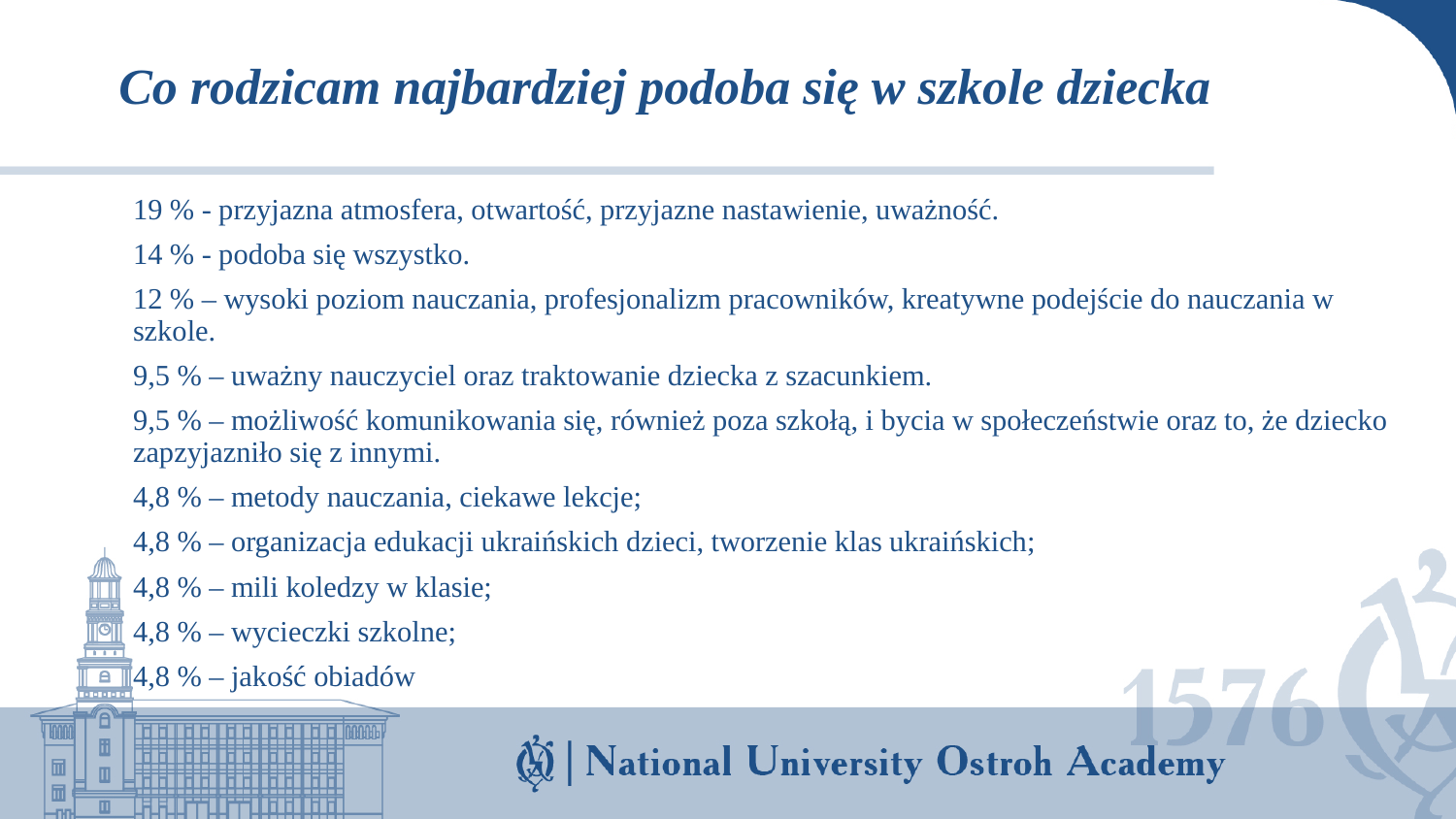

# Co rodzicam najbardziej podoba się w szkole dziecka
19 % - przyjazna atmosfera, otwartość, przyjazne nastawienie, uważność.
14 % - podoba się wszystko.
12 % – wysoki poziom nauczania, profesjonalizm pracowników, kreatywne podejście do nauczania w szkole.
9,5 % – uważny nauczyciel oraz traktowanie dziecka z szacunkiem.
9,5 % – możliwość komunikowania się, również poza szkołą, i bycia w społeczeństwie oraz to, że dziecko zapzyjazniło się z innymi.
4,8 % – metody nauczania, ciekawe lekcje;
4,8 % – organizacja edukacji ukraińskich dzieci, tworzenie klas ukraińskich;
4,8 % – mili koledzy w klasie;
4,8 % – wycieczki szkolne;
4,8 % – jakość obiadów